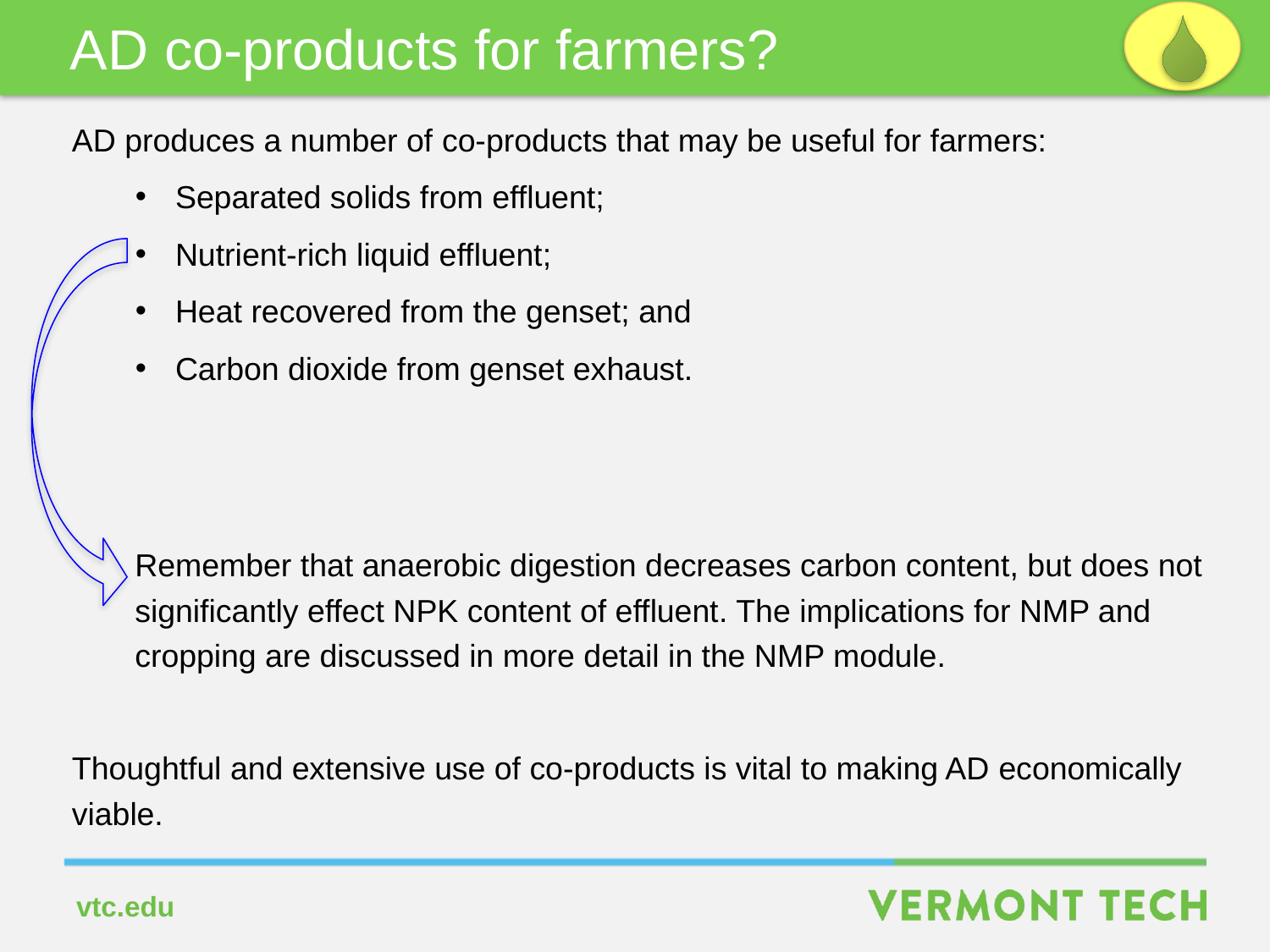

AD co-products for farmers?
AD produces a number of co-products that may be useful for farmers:
Separated solids from effluent;
Nutrient-rich liquid effluent;
Heat recovered from the genset; and
Carbon dioxide from genset exhaust.

Remember that anaerobic digestion decreases carbon content, but does not significantly effect NPK content of effluent. The implications for NMP and cropping are discussed in more detail in the NMP module.
Thoughtful and extensive use of co-products is vital to making AD economically viable.